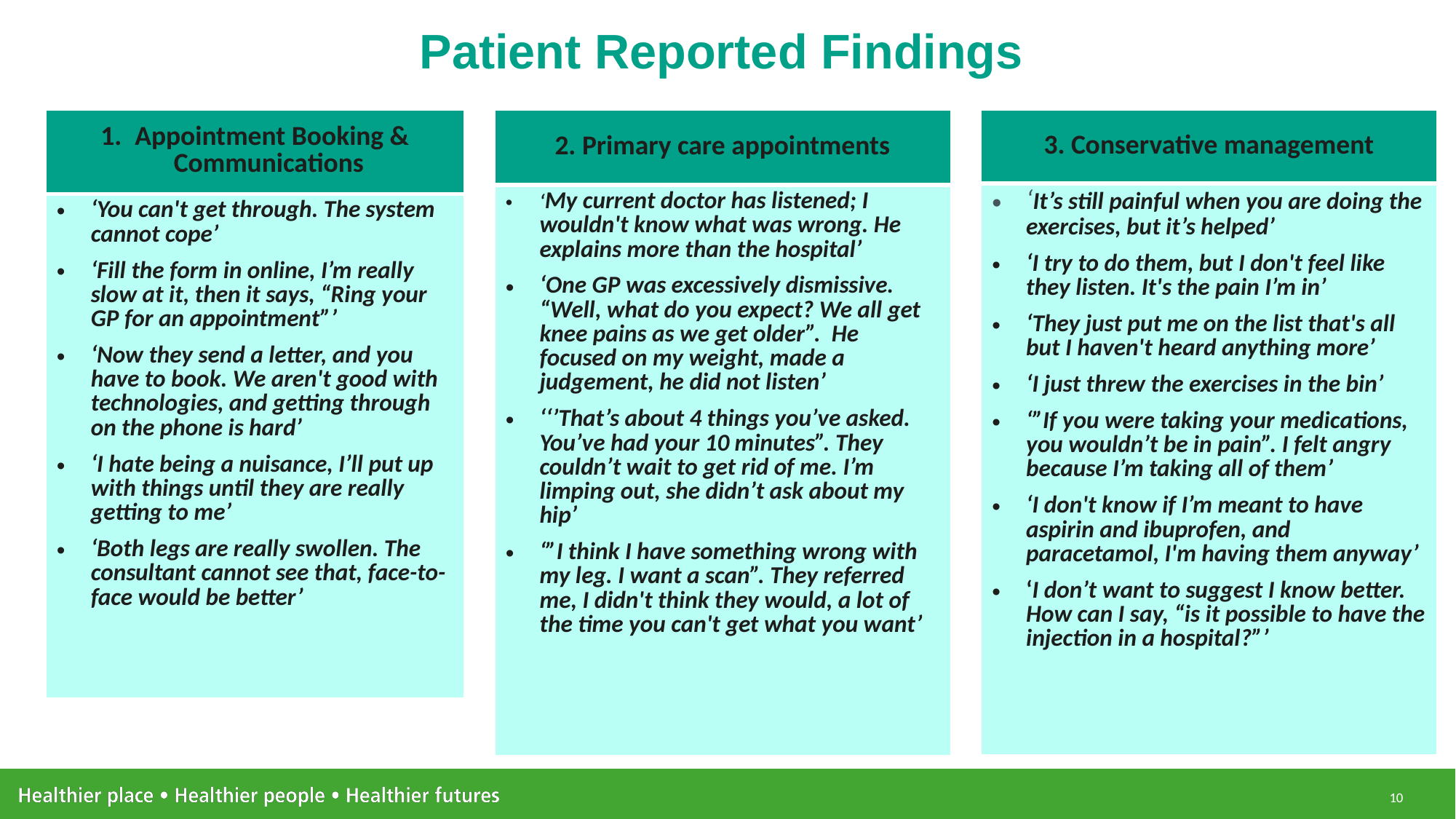

# Patient Reported Findings
| Appointment Booking & Communications |
| --- |
| ‘You can't get through. The system cannot cope’ ‘Fill the form in online, I’m really slow at it, then it says, “Ring your GP for an appointment”’ ‘Now they send a letter, and you have to book. We aren't good with technologies, and getting through on the phone is hard’ ‘I hate being a nuisance, I’ll put up with things until they are really getting to me’ ‘Both legs are really swollen. The consultant cannot see that, face-to-face would be better’ |
| 2. Primary care appointments |
| --- |
| ‘My current doctor has listened; I wouldn't know what was wrong. He explains more than the hospital’ ‘One GP was excessively dismissive. “Well, what do you expect? We all get knee pains as we get older”. He focused on my weight, made a judgement, he did not listen’ ‘‘’That’s about 4 things you’ve asked. You’ve had your 10 minutes”. They couldn’t wait to get rid of me. I’m limping out, she didn’t ask about my hip’ ‘”I think I have something wrong with my leg. I want a scan”. They referred me, I didn't think they would, a lot of the time you can't get what you want’ |
| 3. Conservative management |
| --- |
| ‘It’s still painful when you are doing the exercises, but it’s helped’ ‘I try to do them, but I don't feel like they listen. It's the pain I’m in’ ‘They just put me on the list that's all but I haven't heard anything more’ ‘I just threw the exercises in the bin’ ‘”If you were taking your medications, you wouldn’t be in pain”. I felt angry because I’m taking all of them’ ‘I don't know if I’m meant to have aspirin and ibuprofen, and paracetamol, I'm having them anyway’ ‘I don’t want to suggest I know better. How can I say, “is it possible to have the injection in a hospital?”’ |
10